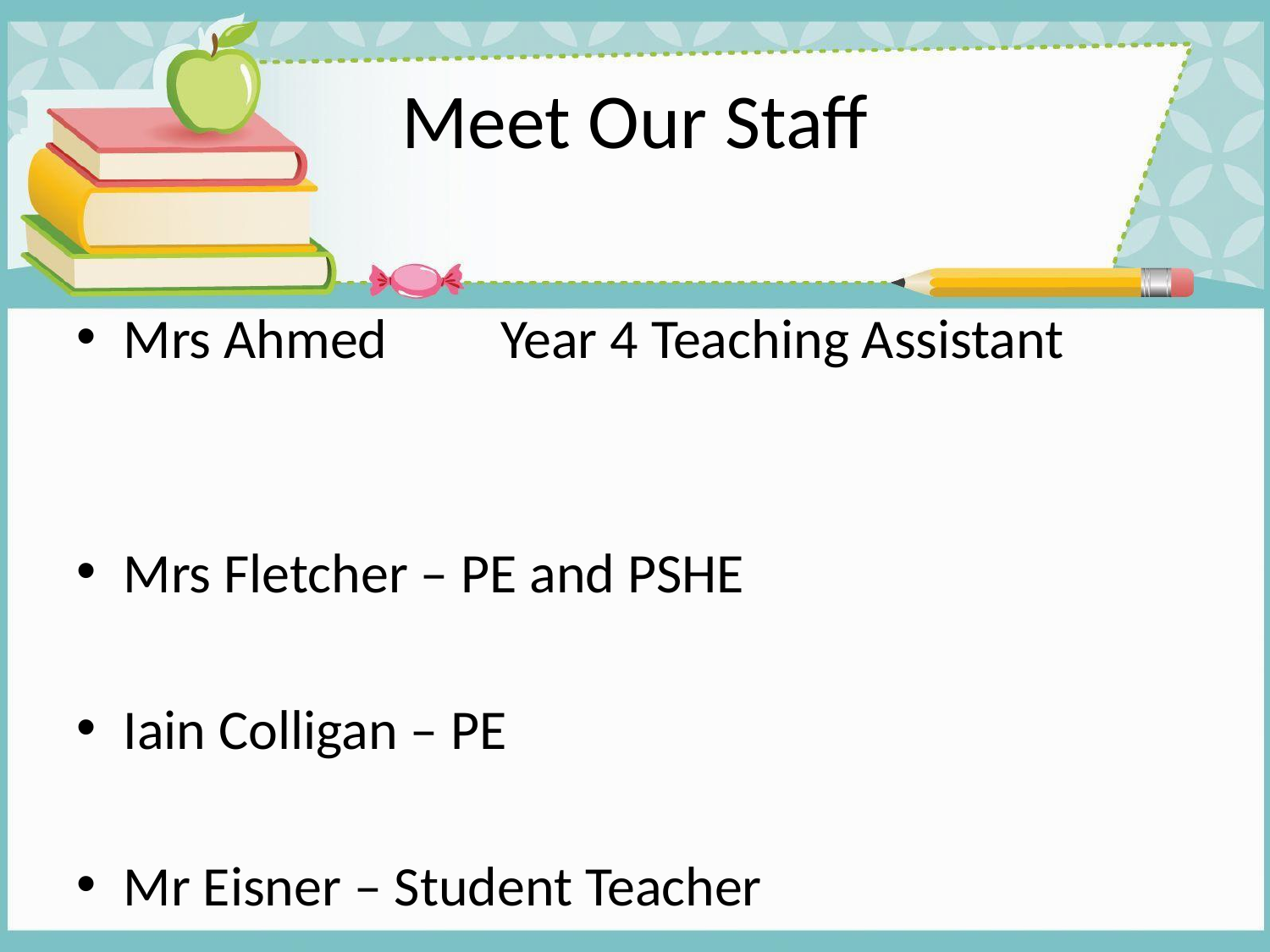

# Meet Our Staff
Mrs Ahmed 	Year 4 Teaching Assistant

Mrs Fletcher – PE and PSHE

Iain Colligan – PE

Mr Eisner – Student Teacher